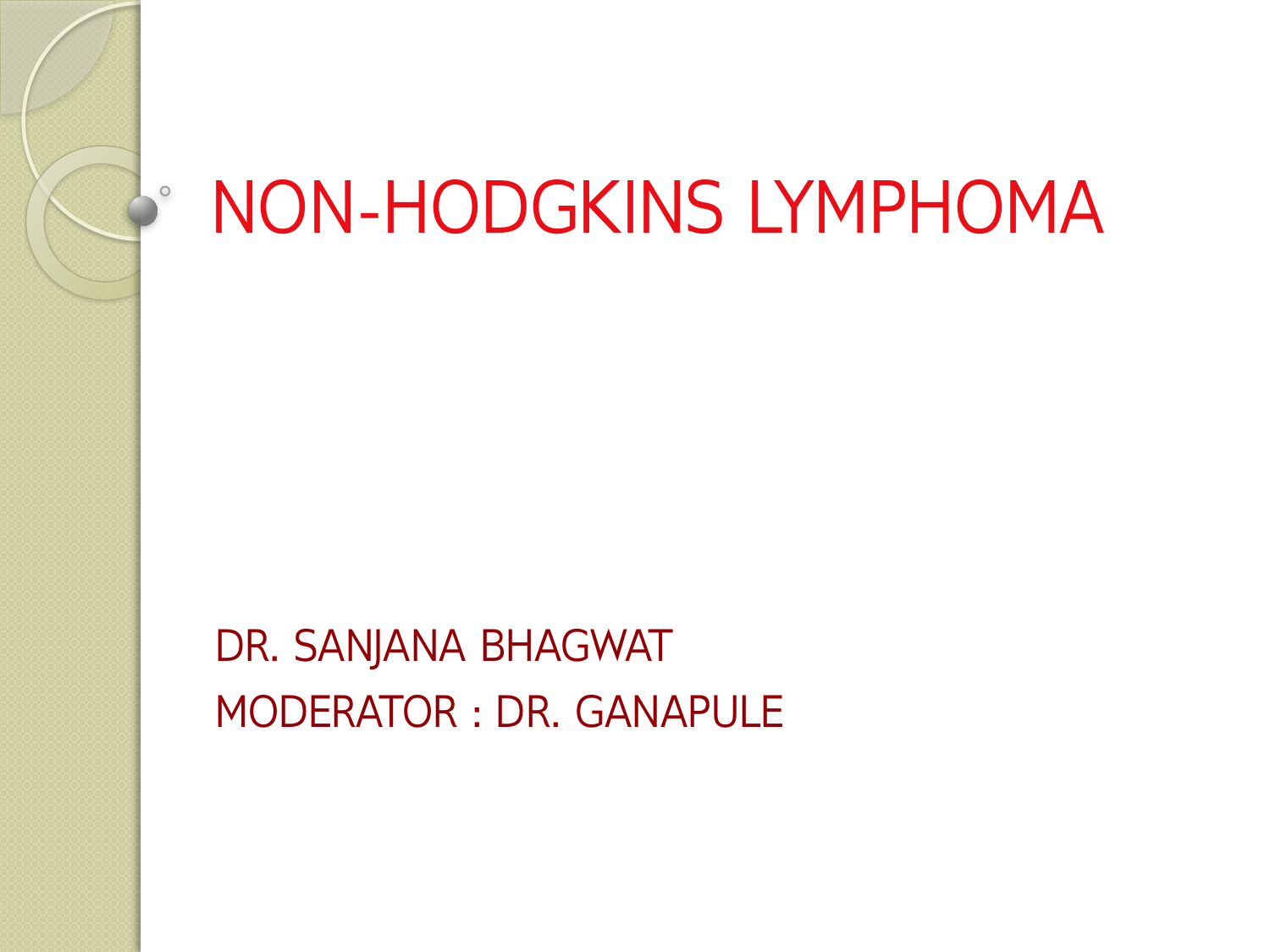

# NON-HODGKINS LYMPHOMA

DR. SANJANA BHAGWAT
MODERATOR : DR. GANAPULE